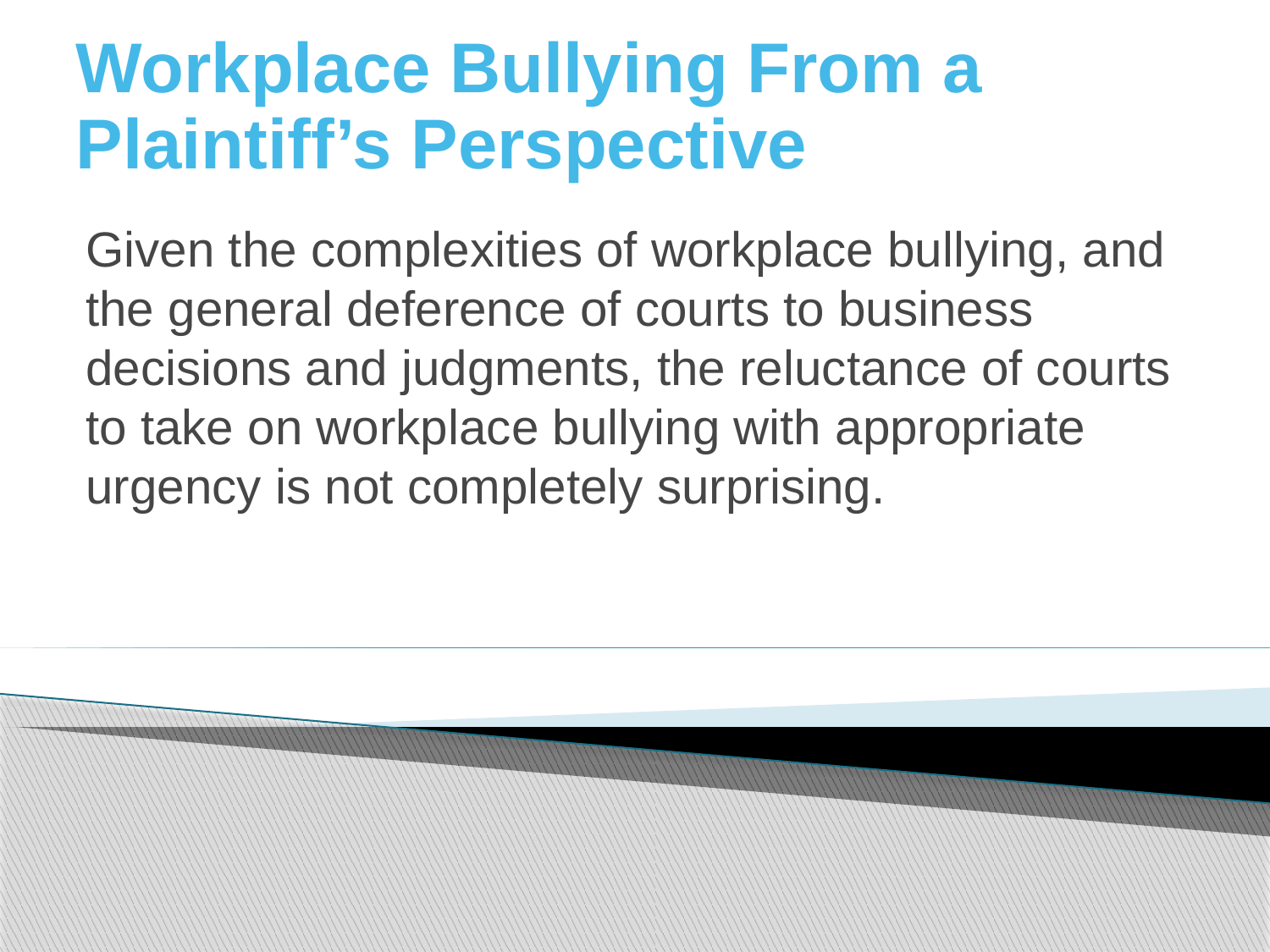

# Workplace Bullying From a Plaintiff’s Perspective
Given the complexities of workplace bullying, and the general deference of courts to business decisions and judgments, the reluctance of courts to take on workplace bullying with appropriate urgency is not completely surprising.